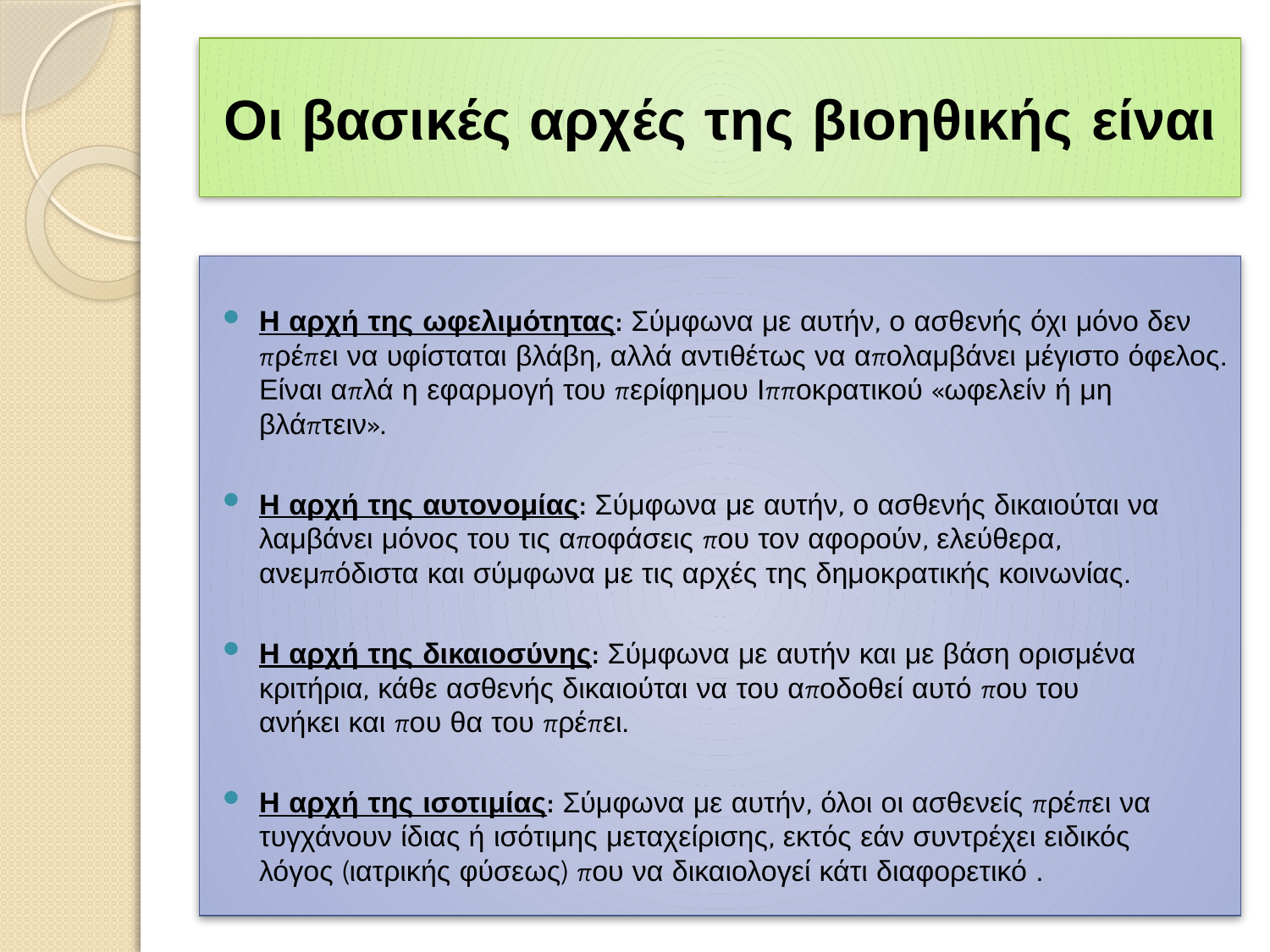

# Οι βασικές αρχές της βιοηθικής είναι

Η αρχή της ωφελιμότητας: Σύμφωνα με αυτήν, ο ασθενής όχι μόνο δεν
πρέπει να υφίσταται βλάβη, αλλά αντιθέτως να απολαμβάνει μέγιστο όφελος. Είναι απλά η εφαρμογή του περίφημου Ιπποκρατικού «ωφελείν ή μη βλάπτειν».

Η αρχή της αυτονομίας: Σύμφωνα με αυτήν, ο ασθενής δικαιούται να λαμβάνει μόνος του τις αποφάσεις που τον αφορούν, ελεύθερα, ανεμπόδιστα και σύμφωνα με τις αρχές της δημοκρατικής κοινωνίας.

Η αρχή της δικαιοσύνης: Σύμφωνα με αυτήν και με βάση ορισμένα
κριτήρια, κάθε ασθενής δικαιούται να του αποδοθεί αυτό που του
ανήκει και που θα του πρέπει.

Η αρχή της ισοτιμίας: Σύμφωνα με αυτήν, όλοι οι ασθενείς πρέπει να
τυγχάνουν ίδιας ή ισότιμης μεταχείρισης, εκτός εάν συντρέχει ειδικός
λόγος (ιατρικής φύσεως) που να δικαιολογεί κάτι διαφορετικό .